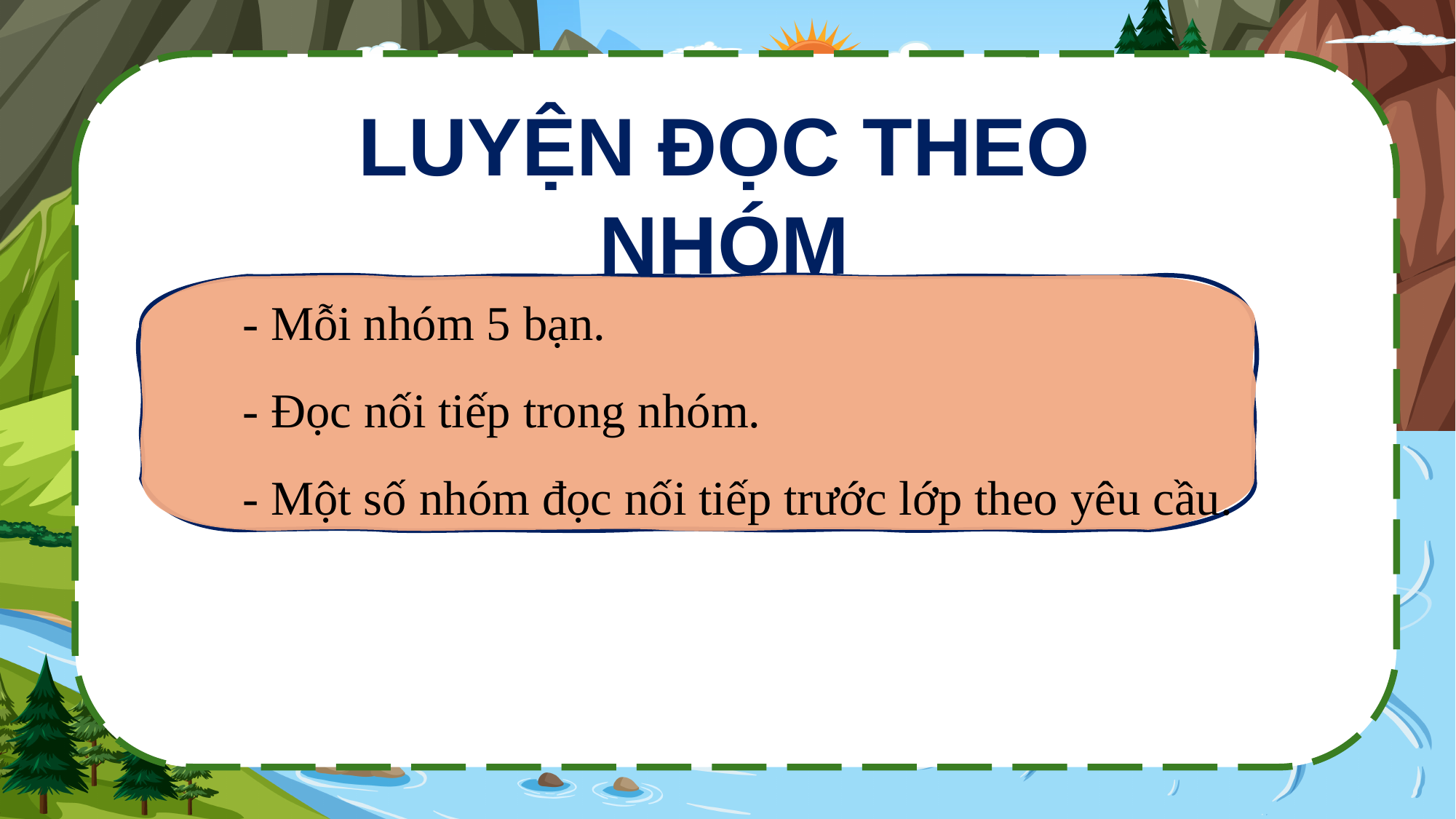

LUYỆN ĐỌC THEO NHÓM
- Mỗi nhóm 5 bạn.
- Đọc nối tiếp trong nhóm.
- Một số nhóm đọc nối tiếp trước lớp theo yêu cầu.